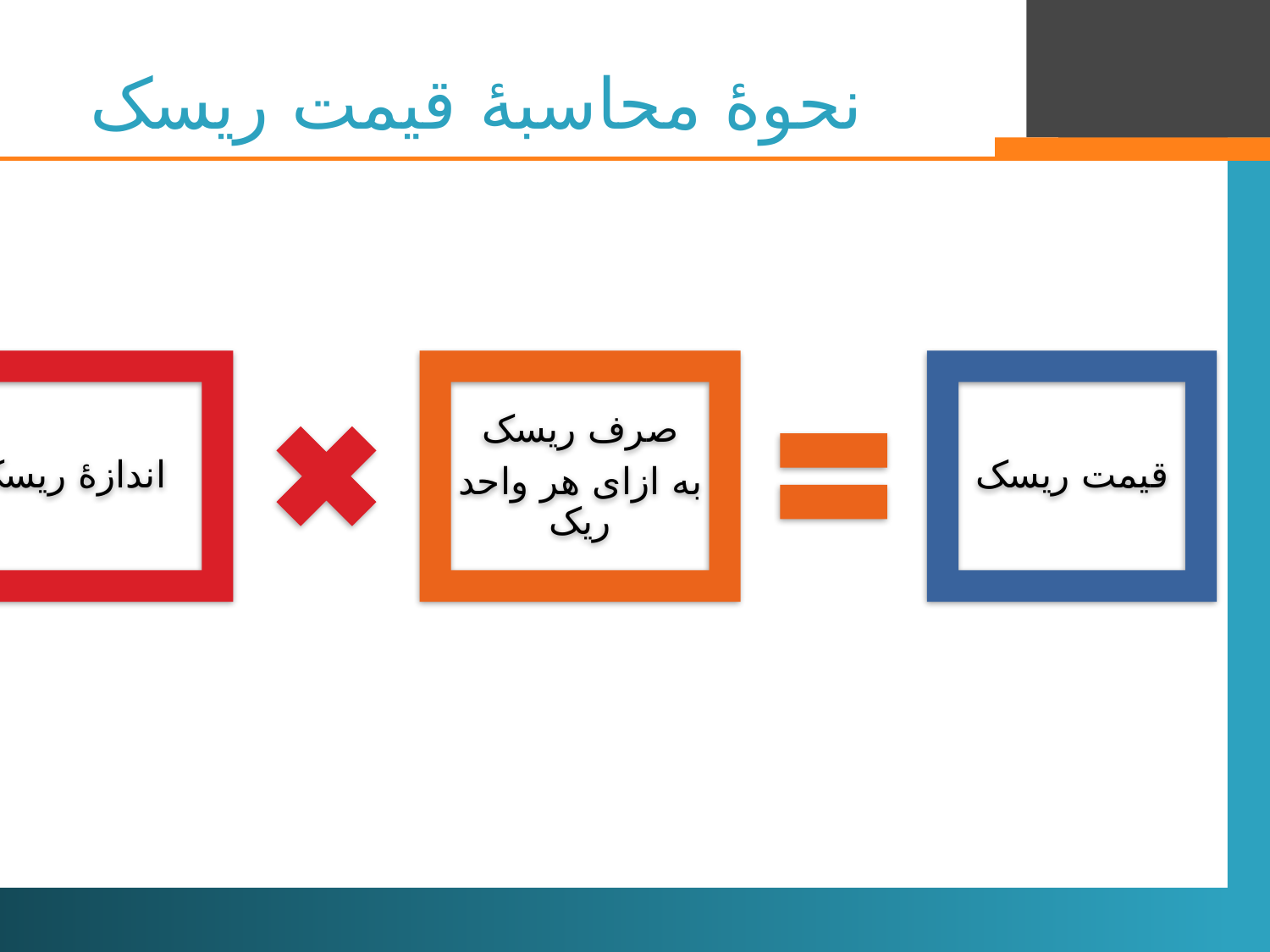

# نحوۀ محاسبۀ قیمت ریسک
اندازۀ ریسک

صرف ریسک
به ازای هر واحد ریک

قیمت ریسک